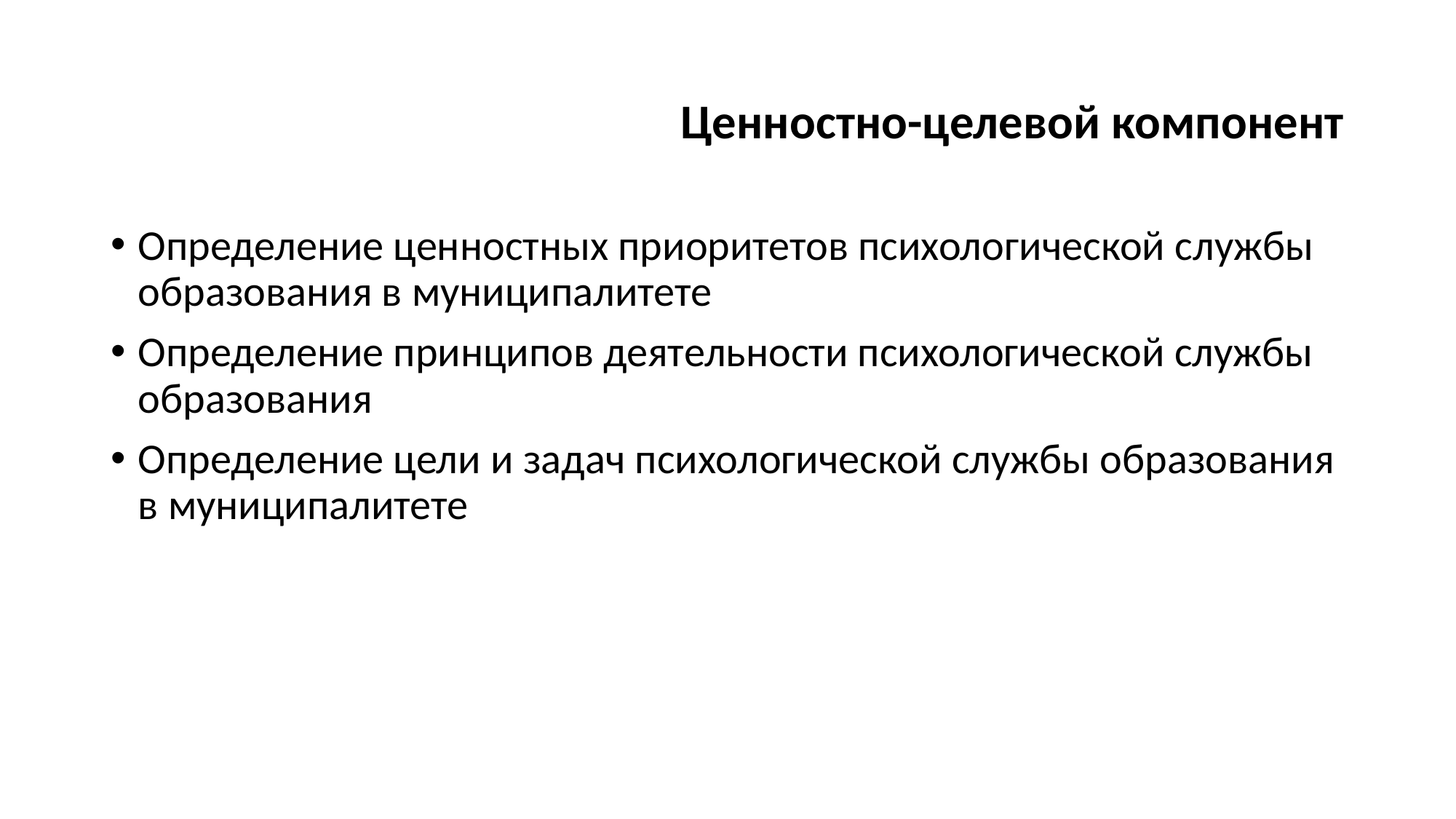

# Ценностно-целевой компонент
Определение ценностных приоритетов психологической службы образования в муниципалитете
Определение принципов деятельности психологической службы образования
Определение цели и задач психологической службы образования в муниципалитете